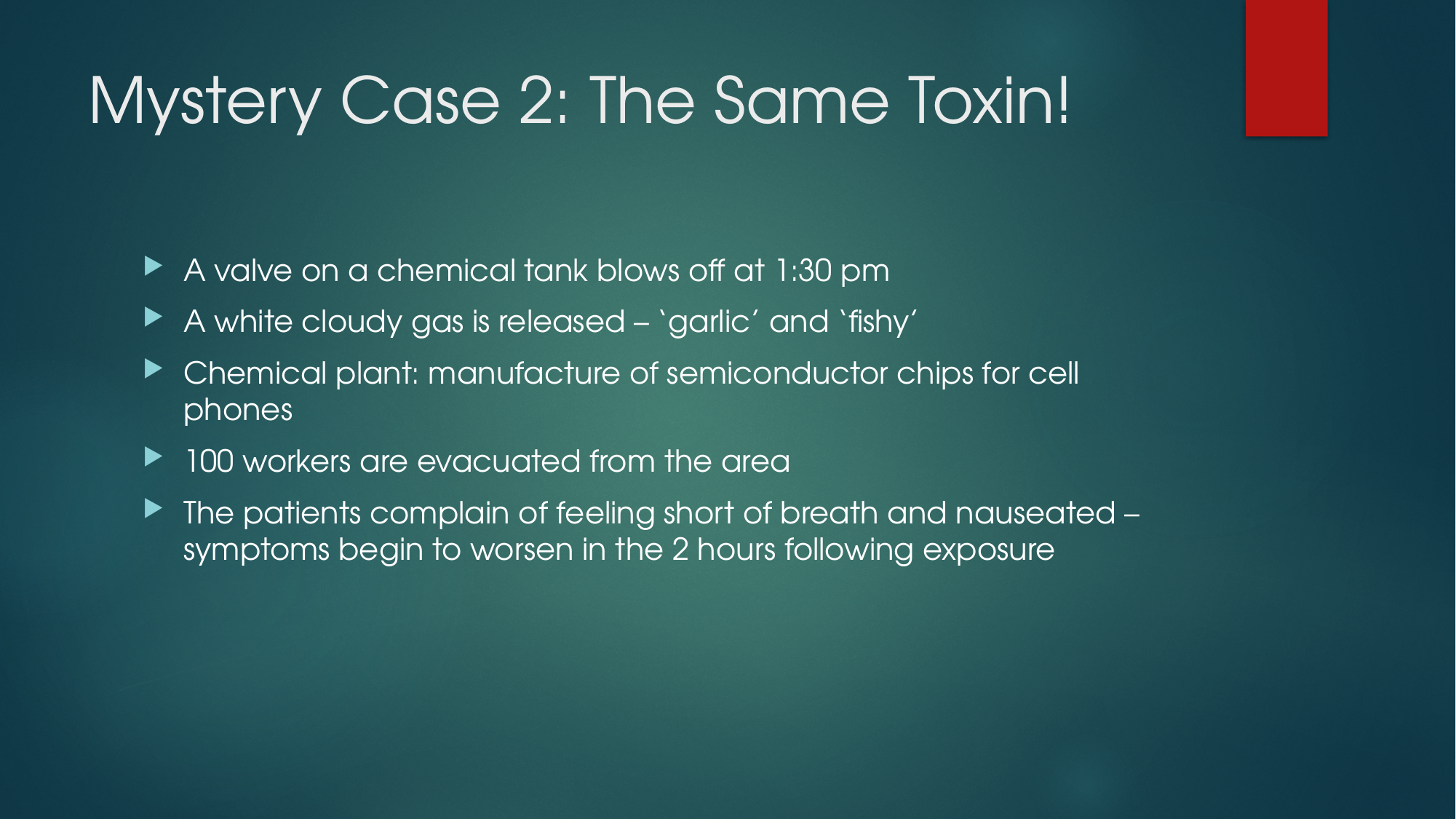

# Mystery Case 2: The Same Toxin!
A valve on a chemical tank blows off at 1:30 pm
A white cloudy gas is released – ‘garlic’ and ‘fishy’
Chemical plant: manufacture of semiconductor chips for cell phones
100 workers are evacuated from the area
The patients complain of feeling short of breath and nauseated – symptoms begin to worsen in the 2 hours following exposure